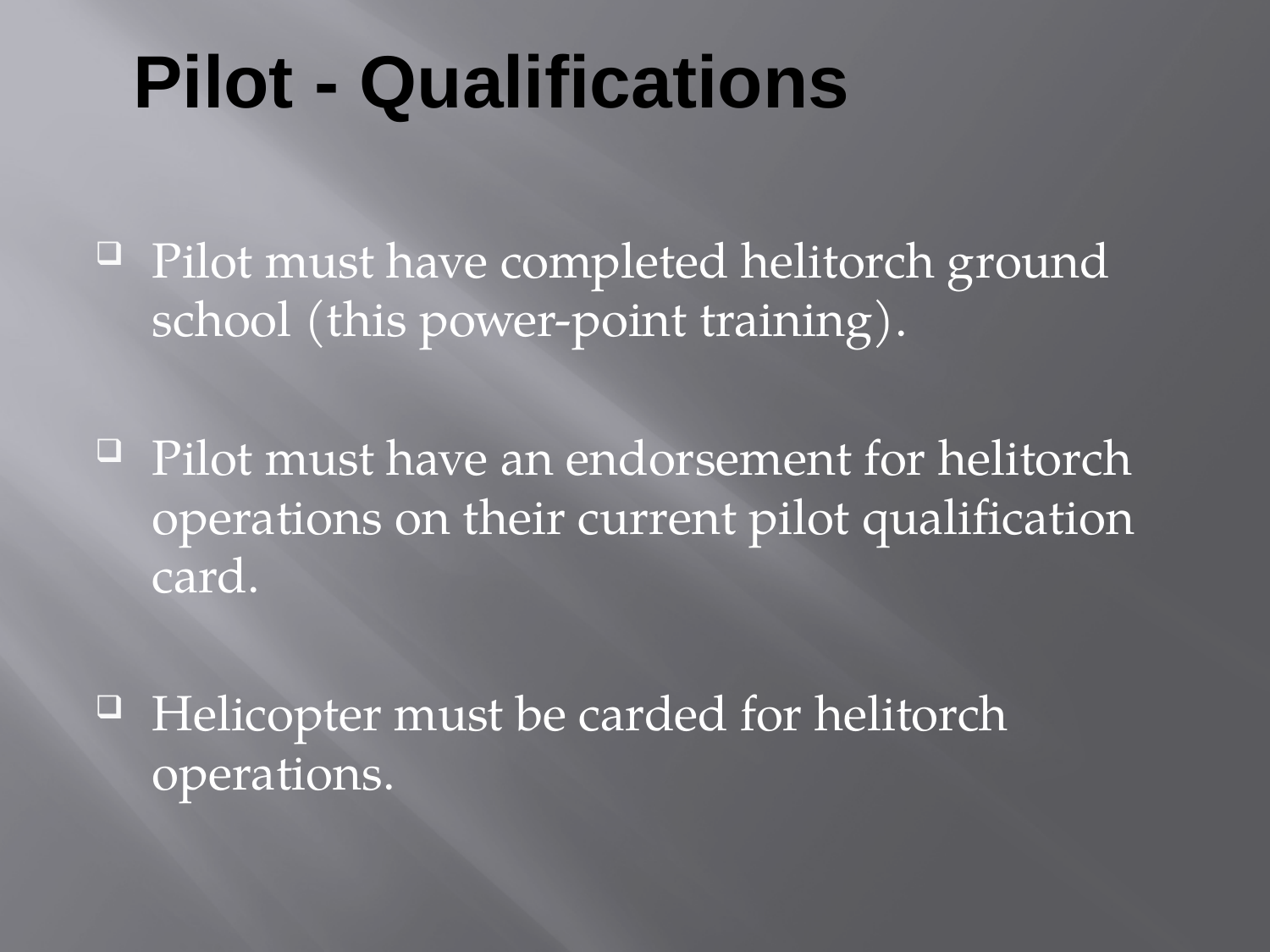

# Pilot - Qualifications
Pilot must have completed helitorch ground school (this power-point training).

Pilot must have an endorsement for helitorch operations on their current pilot qualification card.

Helicopter must be carded for helitorch operations.